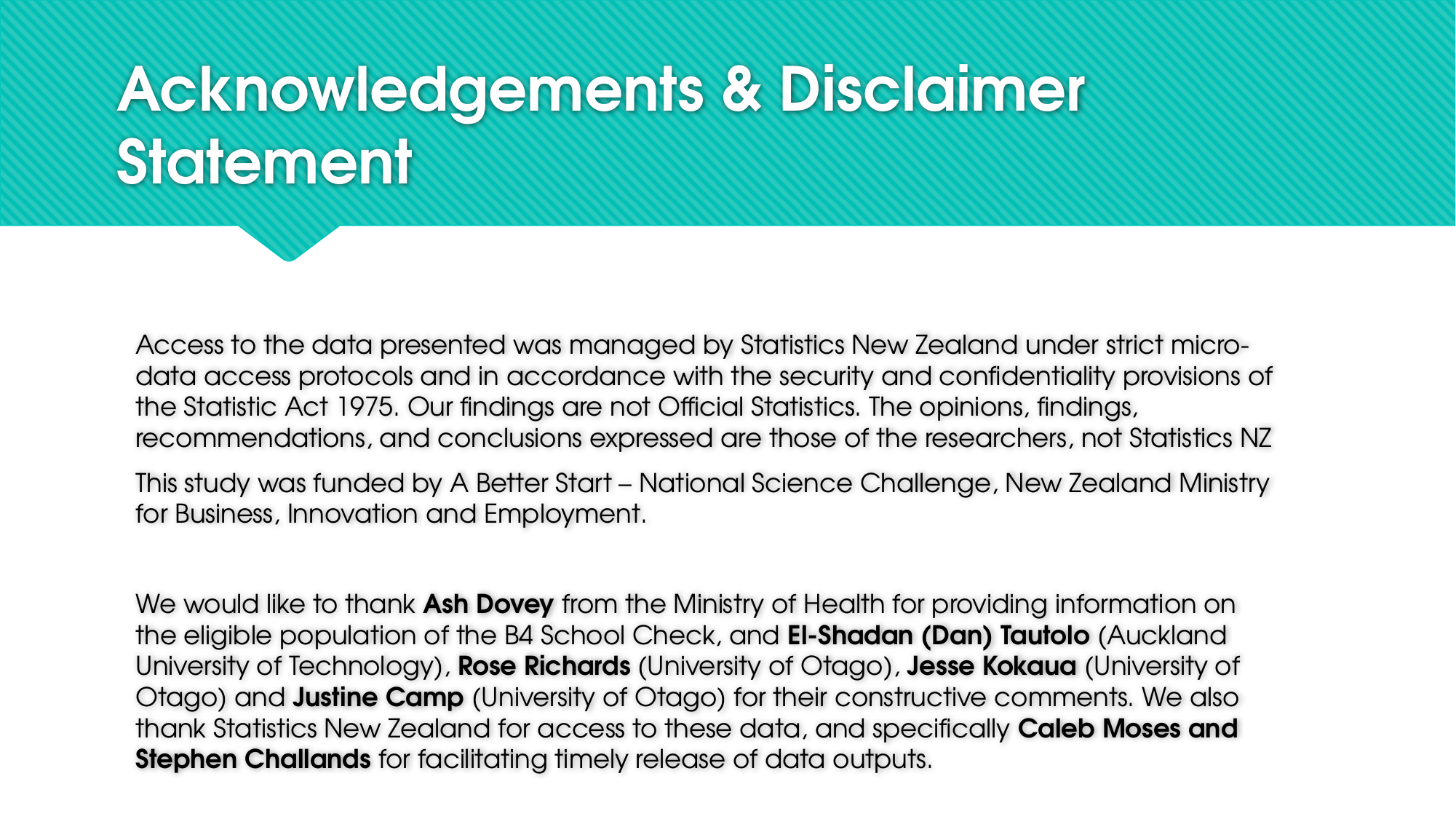

# Acknowledgements & Disclaimer Statement
Access to the data presented was managed by Statistics New Zealand under strict micro-data access protocols and in accordance with the security and confidentiality provisions of the Statistic Act 1975. Our findings are not Official Statistics. The opinions, findings, recommendations, and conclusions expressed are those of the researchers, not Statistics NZ
This study was funded by A Better Start – National Science Challenge, New Zealand Ministry for Business, Innovation and Employment.

We would like to thank Ash Dovey from the Ministry of Health for providing information on the eligible population of the B4 School Check, and El-Shadan (Dan) Tautolo (Auckland University of Technology), Rose Richards (University of Otago), Jesse Kokaua (University of Otago) and Justine Camp (University of Otago) for their constructive comments. We also thank Statistics New Zealand for access to these data, and specifically Caleb Moses and Stephen Challands for facilitating timely release of data outputs.